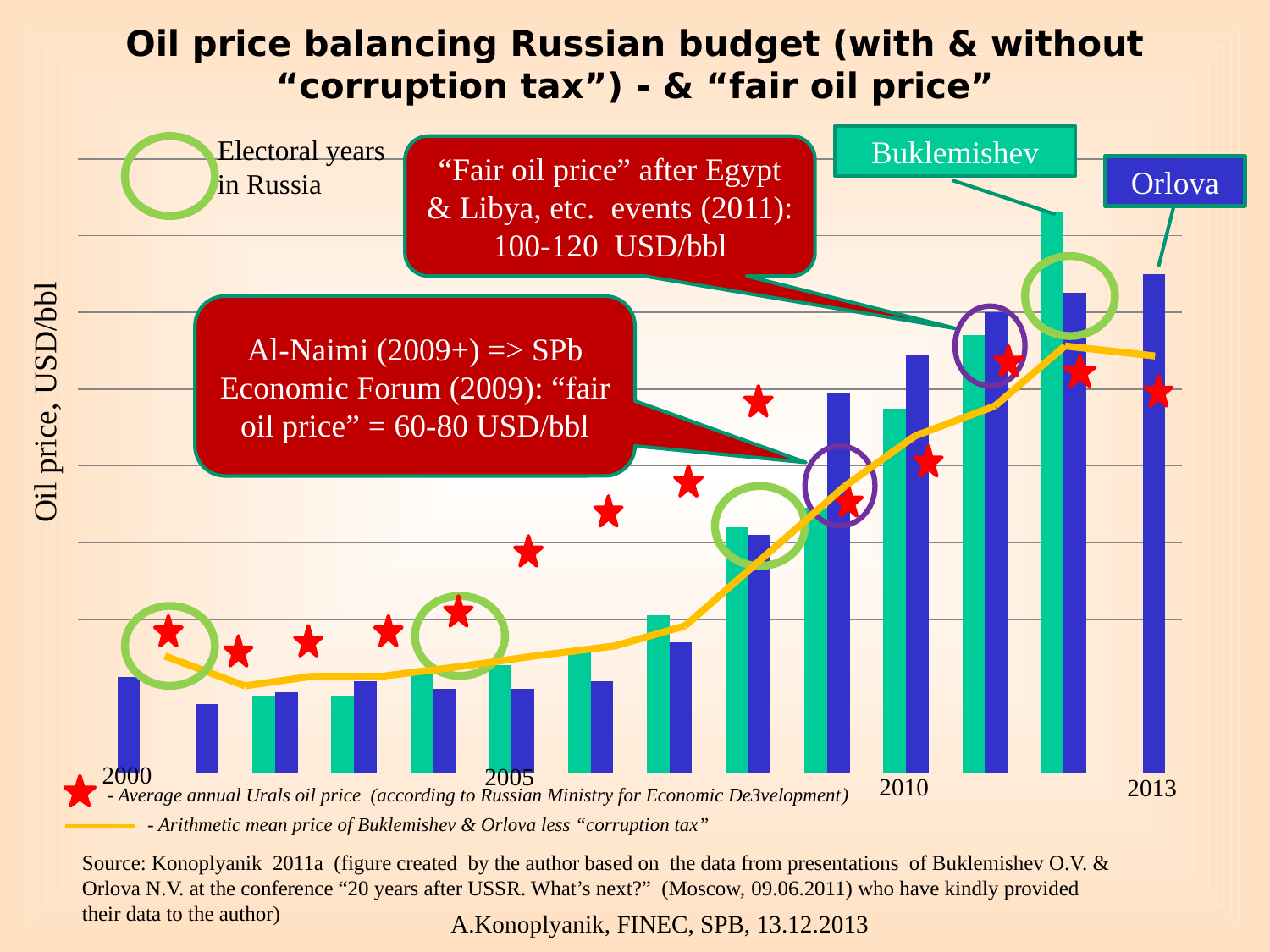

# Oil price balancing Russian budget (with & without “corruption tax”) - & “fair oil price”
Electoral years in Russia
Buklemishev

“Fair oil price” after Egypt & Libya, etc.  events (2011): 100-120  USD/bbl

### Chart

| Category |  |  |
|---|---|---|
| 2000 | None | 25.0 |
| 2001 | None | 18.0 |
| 2002 | 20.0 | 21.0 |
| 2003 | 20.0 | 24.0 |
| 2004 | 26.0 | 22.0 |
| 2005 | 28.0 | 22.0 |
| 2006 | 32.0 | 24.0 |
| 2007 | 41.0 | 34.0 |
| 2008 | 64.0 | 62.0 |
| 2009 | 69.0 | 99.0 |
| 2010 | 95.0 | 109.0 |
| 2011П | 114.0 | 120.0 |
| 2012П | 146.0 | 125.0 |
| 2013П | None | 130.0 |
Orlova

Al-Naimi (2009+) => SPb Economic Forum (2009): “fair oil price” = 60-80 USD/bbl

Oil price, USD/bbl

2000
2005
2010
2013

- Average annual Urals oil price  (according to Russian Ministry for Economic De3velopment)
- Arithmetic mean price of Buklemishev & Orlova less “corruption tax”
Source: Konoplyanik  2011a  (figure created  by the author based on  the data from presentations  of Buklemishev O.V. & Orlova N.V. at the conference “20 years after USSR. What’s next?”  (Moscow, 09.06.2011) who have kindly provided  their data to the author)
A.Konoplyanik, FINEC, SPB, 13.12.2013